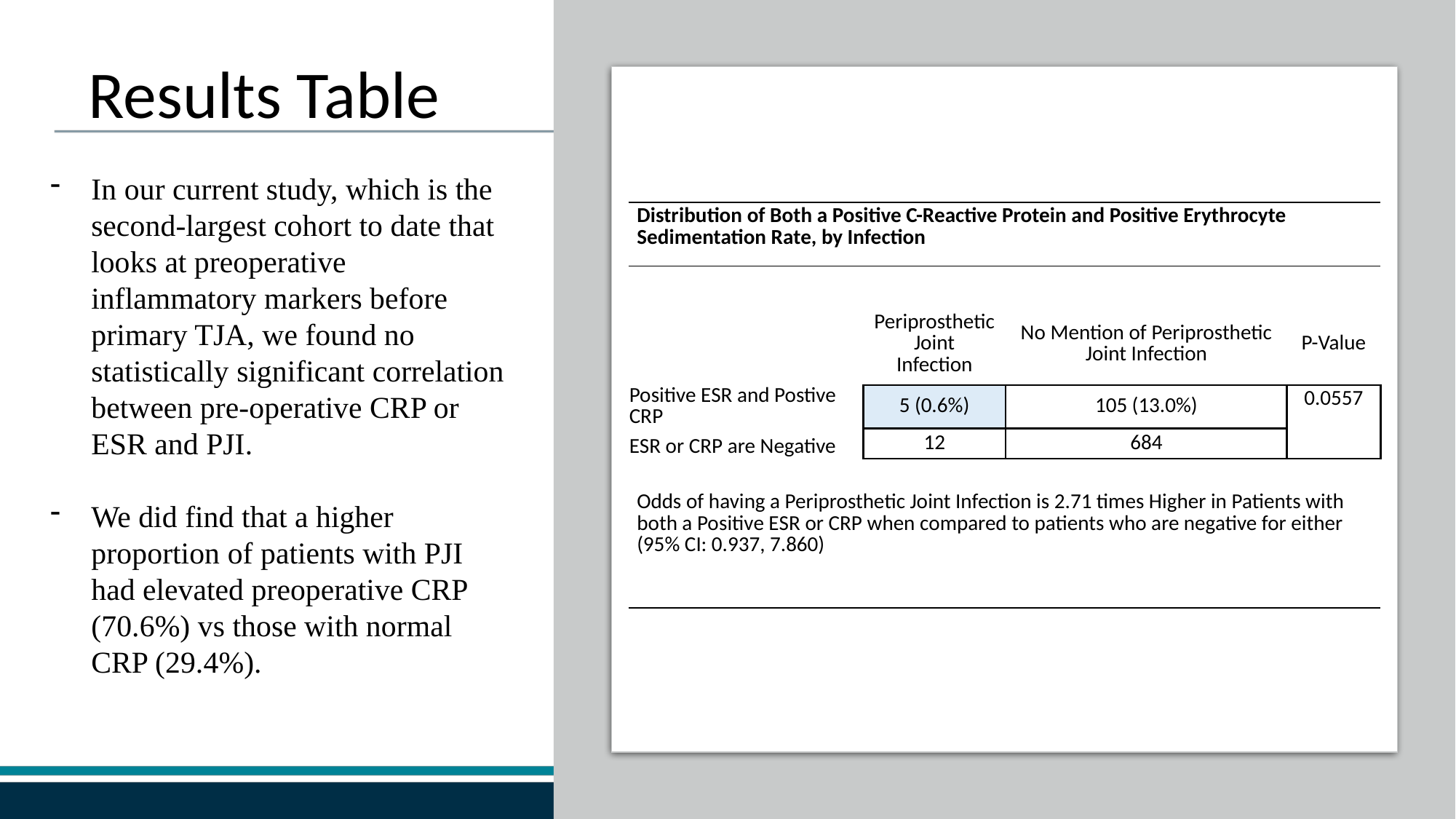

Results Table

In our current study, which is the second-largest cohort to date that looks at preoperative inflammatory markers before primary TJA, we found no statistically significant correlation between pre-operative CRP or ESR and PJI.

We did find that a higher proportion of patients with PJI had elevated preoperative CRP (70.6%) vs those with normal CRP (29.4%).

| Distribution of Both a Positive C-Reactive Protein and Positive Erythrocyte Sedimentation Rate, by Infection |  |  |  |
| --- | --- | --- | --- |
|  |  |  |  |
|  | Periprosthetic Joint Infection | No Mention of Periprosthetic Joint Infection | P-Value |
| Positive ESR and Postive CRP | 5 (0.6%) | 105 (13.0%) | 0.0557 |
| ESR or CRP are Negative | 12 | 684 |  |
|  |  |  |  |
| Odds of having a Periprosthetic Joint Infection is 2.71 times Higher in Patients with both a Positive ESR or CRP when compared to patients who are negative for either (95% CI: 0.937, 7.860) |  |  |  |
|  |  |  |  |